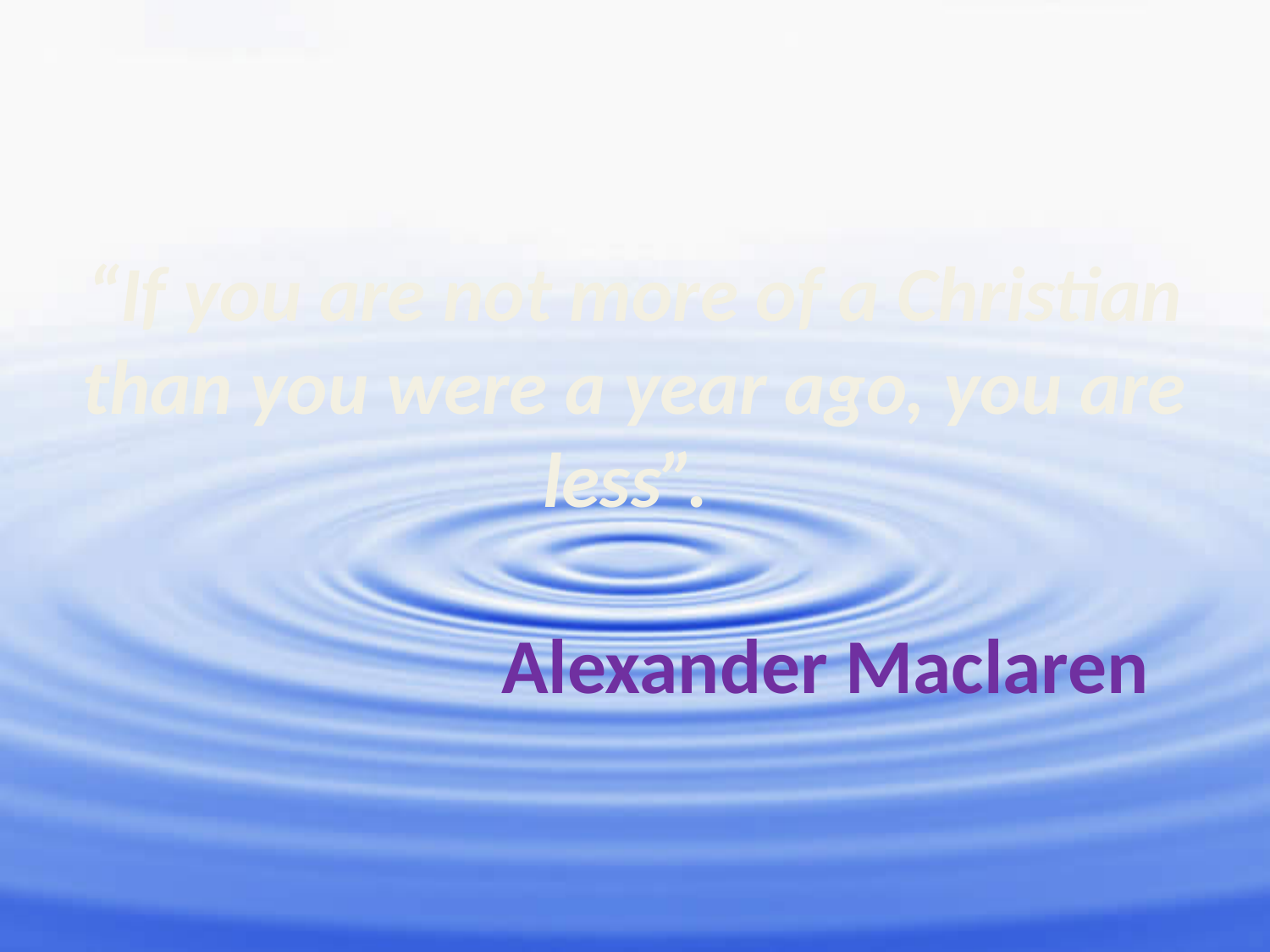

# “If you are not more of a Christian than you were a year ago, you are less”. Alexander Maclaren